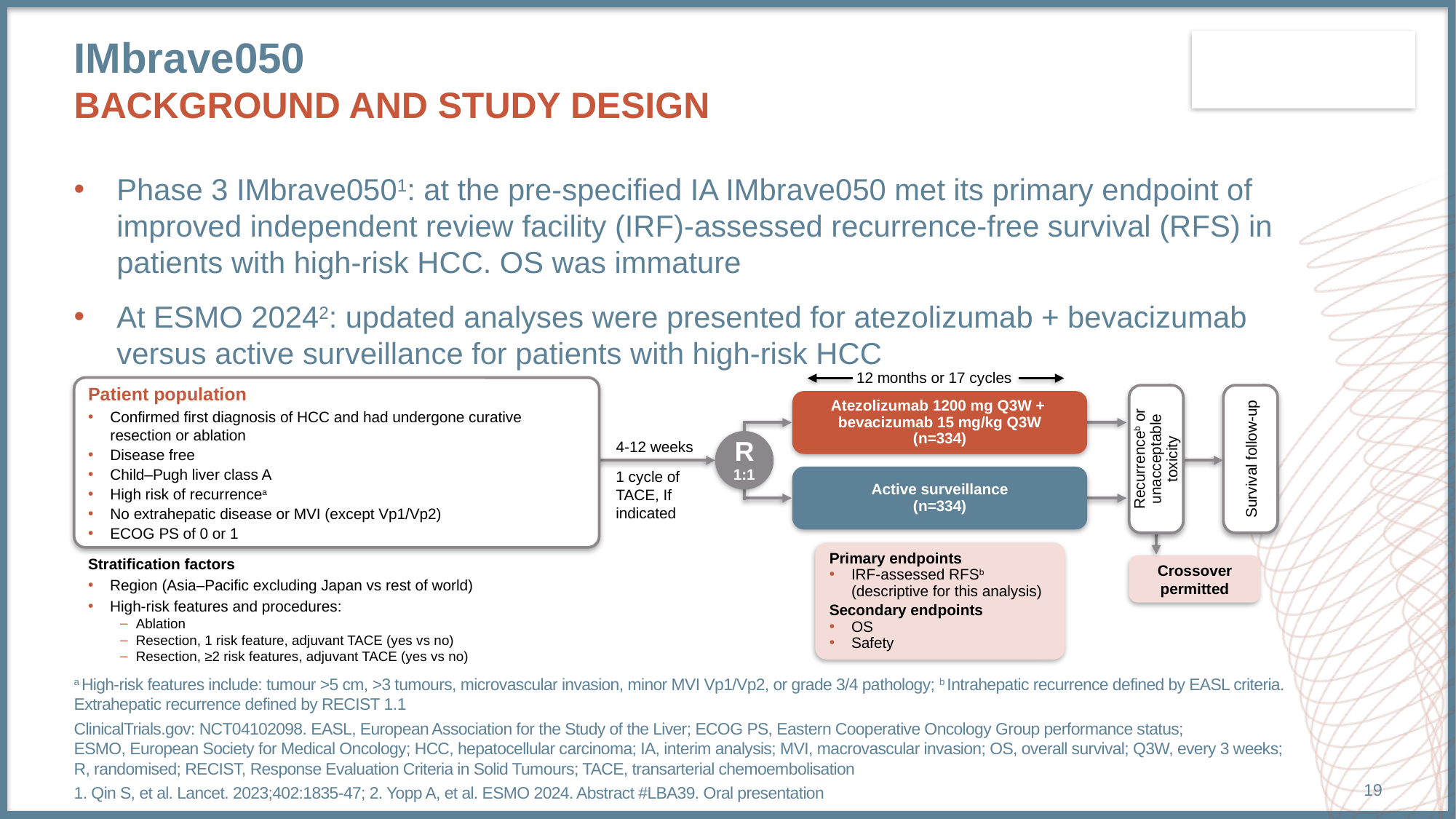

# IMbrave050 Background and study design
Phase 3 IMbrave0501: at the pre-specified IA IMbrave050 met its primary endpoint of improved independent review facility (IRF)-assessed recurrence-free survival (RFS) in patients with high-risk HCC. OS was immature
At ESMO 20242: updated analyses were presented for atezolizumab + bevacizumab
versus active surveillance for patients with high-risk HCC
12 months or 17 cycles
Patient population
Confirmed first diagnosis of HCC and had undergone curative resection or ablation
Disease free
Child–Pugh liver class A
High risk of recurrencea
No extrahepatic disease or MVI (except Vp1/Vp2)
ECOG PS of 0 or 1
Atezolizumab 1200 mg Q3W +
bevacizumab 15 mg/kg Q3W
(n=334)
R
1:1
Recurrenceb or
unacceptable toxicity
Survival follow-up
4-12 weeks
1 cycle of
TACE, If
indicated
Active surveillance
(n=334)
Primary endpoints
IRF-assessed RFSb
(descriptive for this analysis)
Secondary endpoints
OS
Safety
Stratification factors
Region (Asia–Pacific excluding Japan vs rest of world)
High-risk features and procedures:
Ablation
Resection, 1 risk feature, adjuvant TACE (yes vs no)
Resection, ≥2 risk features, adjuvant TACE (yes vs no)
Crossover permitted
a High-risk features include: tumour >5 cm, >3 tumours, microvascular invasion, minor MVI Vp1/Vp2, or grade 3/4 pathology; b Intrahepatic recurrence defined by EASL criteria. Extrahepatic recurrence defined by RECIST 1.1
ClinicalTrials.gov: NCT04102098. EASL, European Association for the Study of the Liver; ECOG PS, Eastern Cooperative Oncology Group performance status;
ESMO, European Society for Medical Oncology; HCC, hepatocellular carcinoma; IA, interim analysis; MVI, macrovascular invasion; OS, overall survival; Q3W, every 3 weeks;
R, randomised; RECIST, Response Evaluation Criteria in Solid Tumours; TACE, transarterial chemoembolisation
1. Qin S, et al. Lancet. 2023;402:1835-47; 2. Yopp A, et al. ESMO 2024. Abstract #LBA39. Oral presentation
19